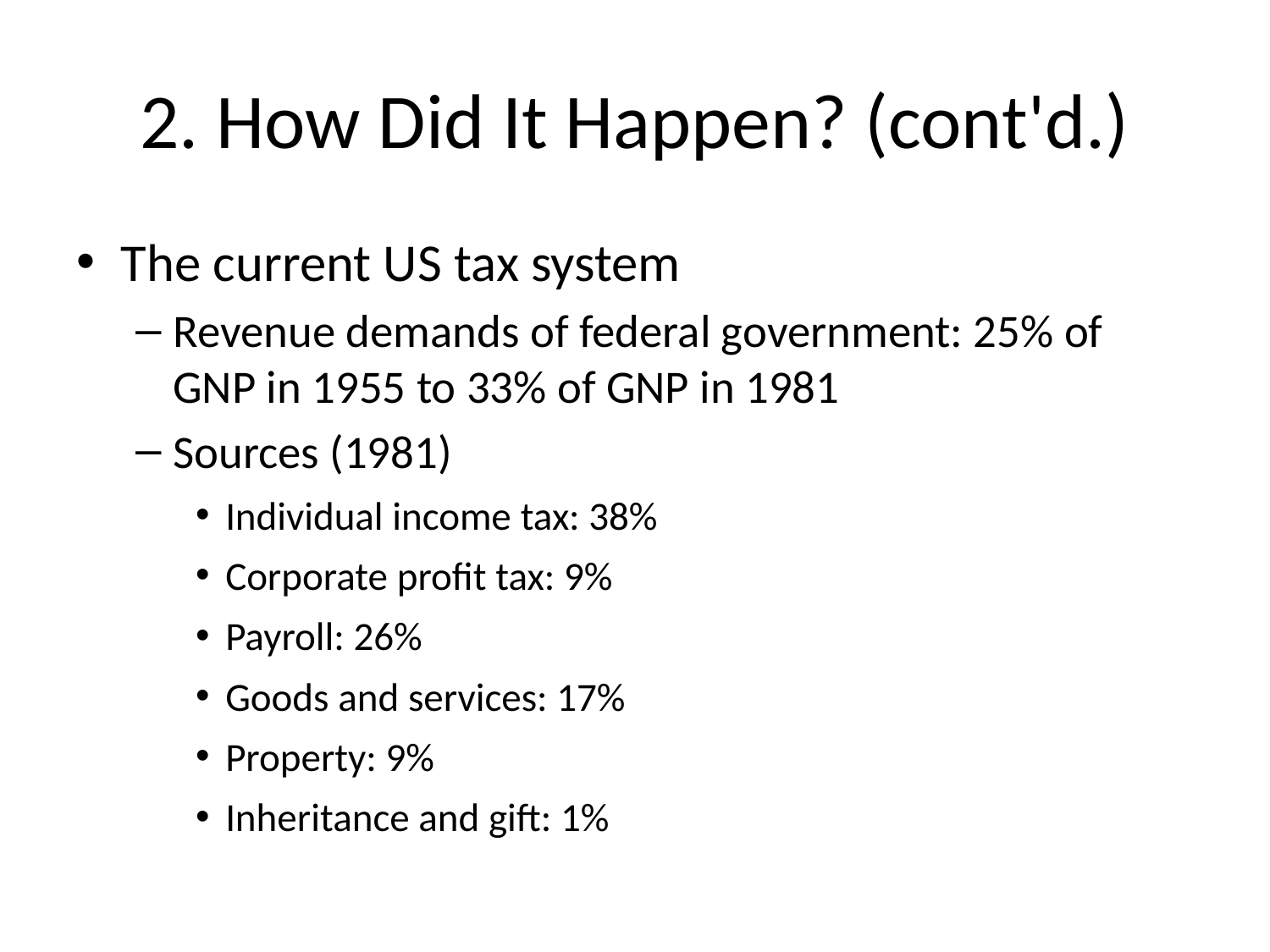

# 2. How Did It Happen? (cont'd.)
The current US tax system
Revenue demands of federal government: 25% of GNP in 1955 to 33% of GNP in 1981
Sources (1981)
Individual income tax: 38%
Corporate profit tax: 9%
Payroll: 26%
Goods and services: 17%
Property: 9%
Inheritance and gift: 1%